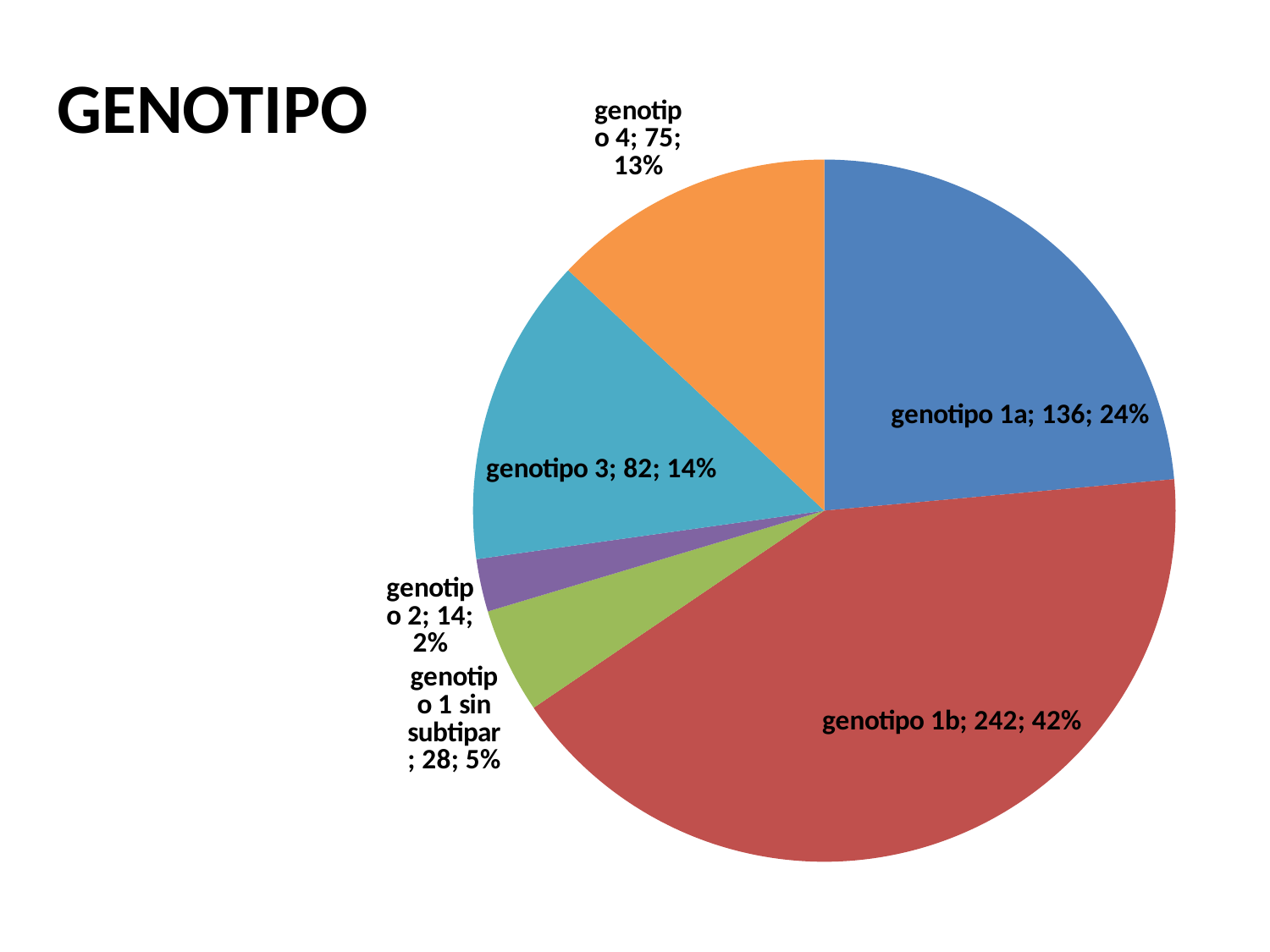

### Chart

| Category |
|---|
GENOTIPO

### Chart

| Category |  |
|---|---|
| genotipo 1a | 136.0 |
| genotipo 1b | 242.0 |
| genotipo 1 sin subtipar | 28.0 |
| genotipo 2 | 14.0 |
| genotipo 3 | 82.0 |
| genotipo 4 | 75.0 |

### Chart

| Category |
|---|